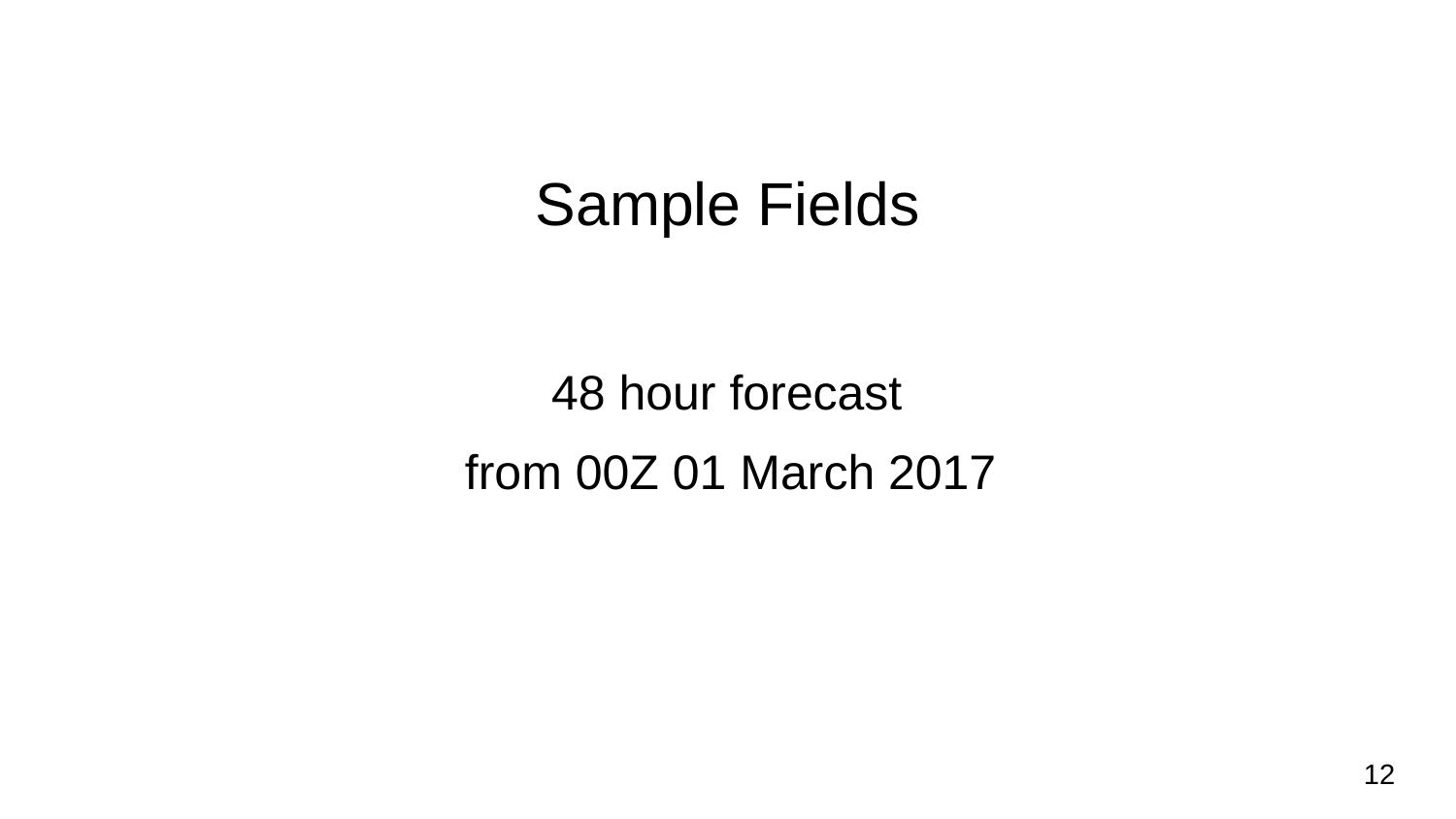

Sample Fields
48 hour forecast
from 00Z 01 March 2017
12